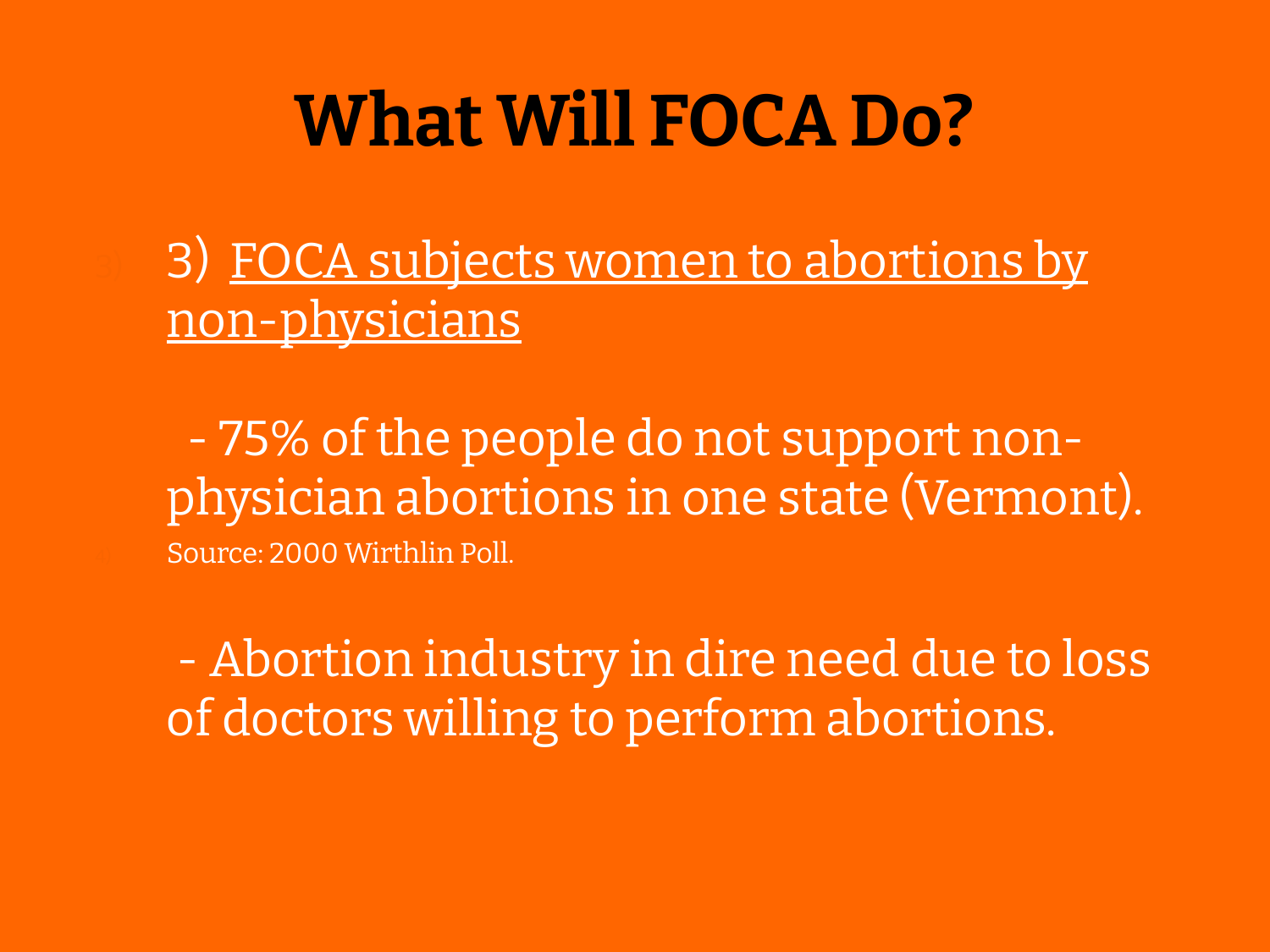

# What Will FOCA Do?
3)  FOCA subjects women to abortions by non-physicians
  - 75% of the people do not support non-physician abortions in one state (Vermont).
Source: 2000 Wirthlin Poll.
 - Abortion industry in dire need due to loss of doctors willing to perform abortions.